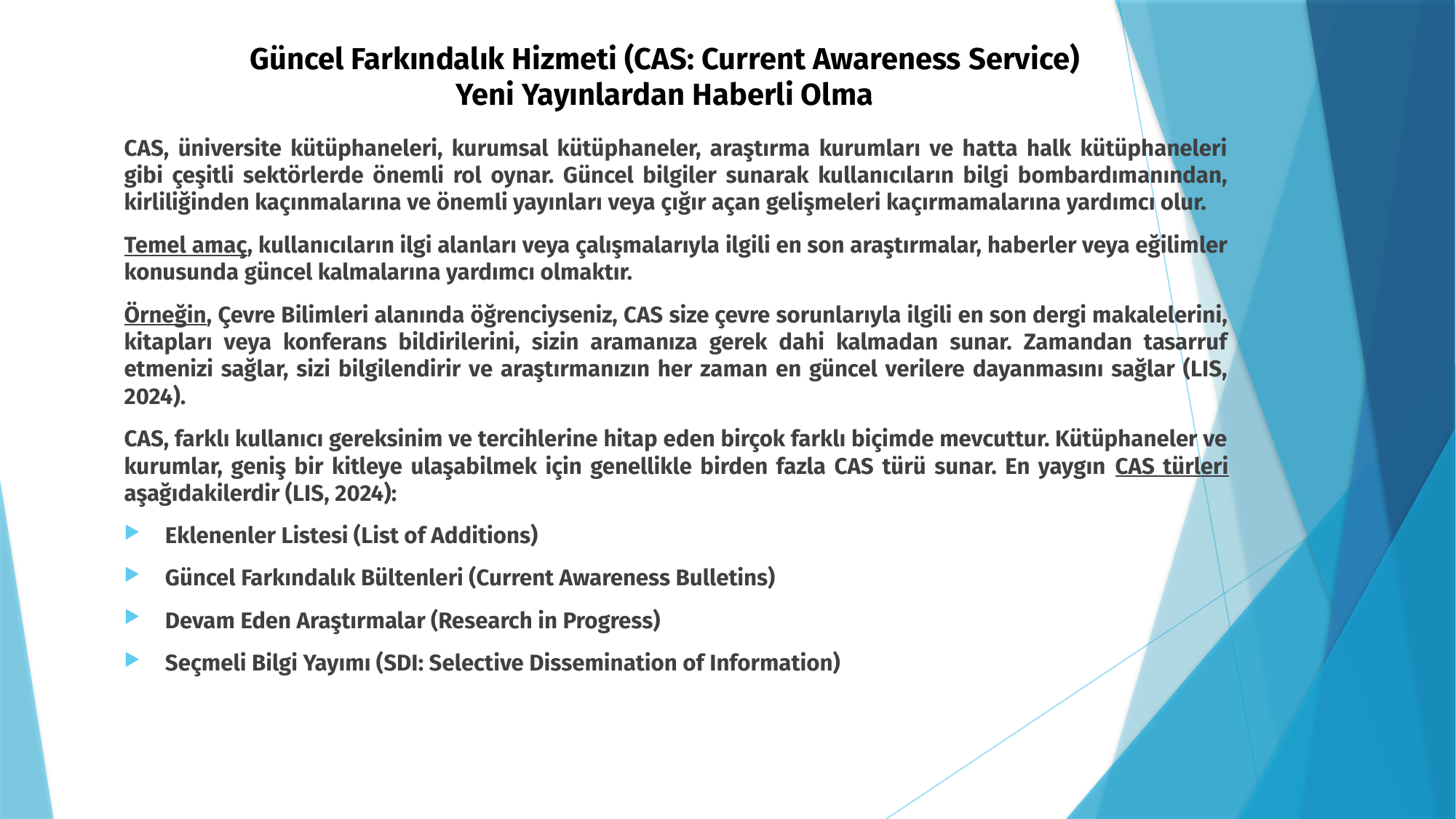

# Güncel Farkındalık Hizmeti (CAS: Current Awareness Service) Yeni Yayınlardan Haberli Olma
CAS, üniversite kütüphaneleri, kurumsal kütüphaneler, araştırma kurumları ve hatta halk kütüphaneleri gibi çeşitli sektörlerde önemli rol oynar. Güncel bilgiler sunarak kullanıcıların bilgi bombardımanından, kirliliğinden kaçınmalarına ve önemli yayınları veya çığır açan gelişmeleri kaçırmamalarına yardımcı olur.
Temel amaç, kullanıcıların ilgi alanları veya çalışmalarıyla ilgili en son araştırmalar, haberler veya eğilimler konusunda güncel kalmalarına yardımcı olmaktır.
Örneğin, Çevre Bilimleri alanında öğrenciyseniz, CAS size çevre sorunlarıyla ilgili en son dergi makalelerini, kitapları veya konferans bildirilerini, sizin aramanıza gerek dahi kalmadan sunar. Zamandan tasarruf etmenizi sağlar, sizi bilgilendirir ve araştırmanızın her zaman en güncel verilere dayanmasını sağlar (LIS, 2024).
CAS, farklı kullanıcı gereksinim ve tercihlerine hitap eden birçok farklı biçimde mevcuttur. Kütüphaneler ve kurumlar, geniş bir kitleye ulaşabilmek için genellikle birden fazla CAS türü sunar. En yaygın CAS türleri aşağıdakilerdir (LIS, 2024):
Eklenenler Listesi (List of Additions)
Güncel Farkındalık Bültenleri (Current Awareness Bulletins)
Devam Eden Araştırmalar (Research in Progress)
Seçmeli Bilgi Yayımı (SDI: Selective Dissemination of Information)